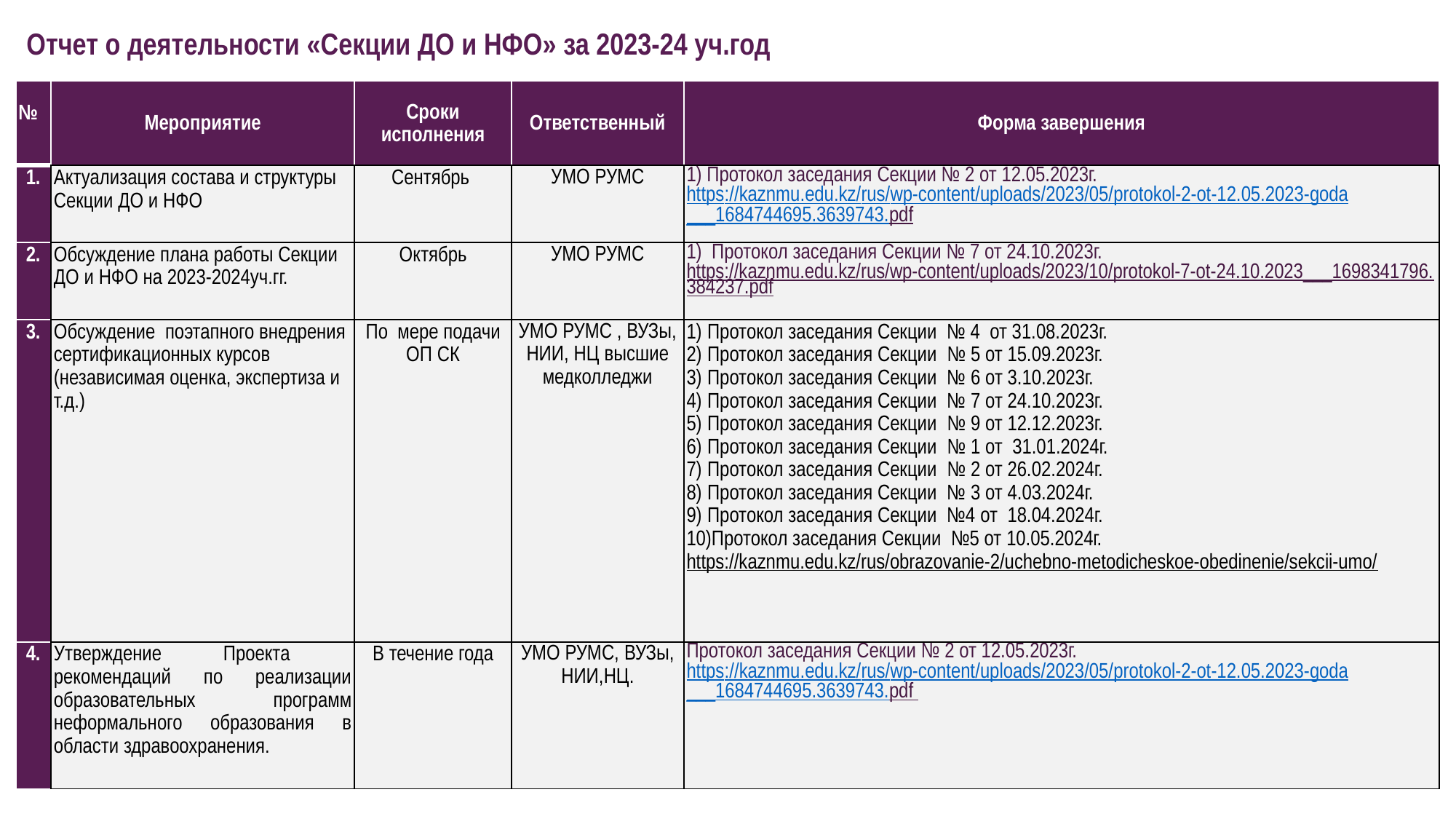

Отчет о деятельности «Секции ДО и НФО» за 2023-24 уч.год
| № | Мероприятие | Сроки исполнения | Ответственный | Форма завершения |
| --- | --- | --- | --- | --- |
| 1. | Актуализация состава и структуры Секции ДО и НФО | Сентябрь | УМО РУМС | 1) Протокол заседания Секции № 2 от 12.05.2023г. https://kaznmu.edu.kz/rus/wp-content/uploads/2023/05/protokol-2-ot-12.05.2023-goda\_\_\_1684744695.3639743.pdf |
| 2. | Обсуждение плана работы Секции ДО и НФО на 2023-2024уч.гг. | Октябрь | УМО РУМС | 1) Протокол заседания Секции № 7 от 24.10.2023г. https://kaznmu.edu.kz/rus/wp-content/uploads/2023/10/protokol-7-ot-24.10.2023\_\_\_1698341796.384237.pdf |
| 3. | Обсуждение поэтапного внедрения сертификационных курсов (независимая оценка, экспертиза и т.д.) | По мере подачи ОП СК | УМО РУМС , ВУЗы, НИИ, НЦ высшие медколледжи | Протокол заседания Секции № 4 от 31.08.2023г. Протокол заседания Секции № 5 от 15.09.2023г. Протокол заседания Секции № 6 от 3.10.2023г. Протокол заседания Секции № 7 от 24.10.2023г. Протокол заседания Секции № 9 от 12.12.2023г. Протокол заседания Секции № 1 от 31.01.2024г. Протокол заседания Секции № 2 от 26.02.2024г. Протокол заседания Секции № 3 от 4.03.2024г. Протокол заседания Секции №4 от 18.04.2024г. Протокол заседания Секции №5 от 10.05.2024г. https://kaznmu.edu.kz/rus/obrazovanie-2/uchebno-metodicheskoe-obedinenie/sekcii-umo/ |
| 4. | Утверждение Проекта рекомендаций по реализации образовательных программ неформального образования в области здравоохранения. | В течение года | УМО РУМС, ВУЗы, НИИ,НЦ. | Протокол заседания Секции № 2 от 12.05.2023г. https://kaznmu.edu.kz/rus/wp-content/uploads/2023/05/protokol-2-ot-12.05.2023-goda\_\_\_1684744695.3639743.pdf |